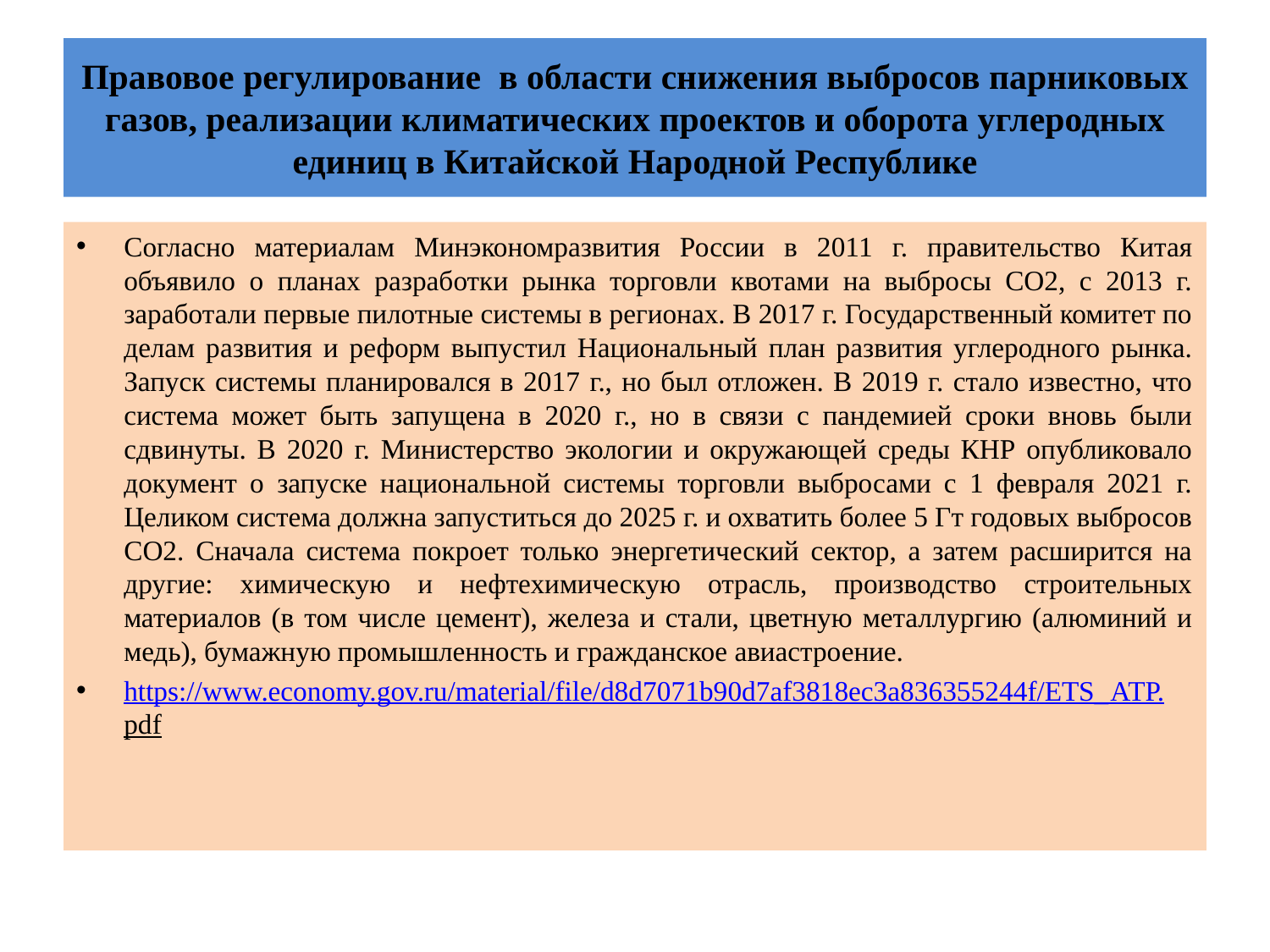

# Правовое регулирование  в области снижения выбросов парниковых газов, реализации климатических проектов и оборота углеродных единиц в Китайской Народной Республике
Согласно материалам Минэкономразвития России в 2011 г. правительство Китая объявило о планах разработки рынка торговли квотами на выбросы СО2, с 2013 г. заработали первые пилотные системы в регионах. В 2017 г. Государственный комитет по делам развития и реформ выпустил Национальный план развития углеродного рынка. Запуск системы планировался в 2017 г., но был отложен. В 2019 г. стало известно, что система может быть запущена в 2020 г., но в связи с пандемией сроки вновь были сдвинуты. В 2020 г. Министерство экологии и окружающей среды КНР опубликовало документ о запуске национальной системы торговли выбросами с 1 февраля 2021 г. Целиком система должна запуститься до 2025 г. и охватить более 5 Гт годовых выбросов СО2. Сначала система покроет только энергетический сектор, а затем расширится на другие: химическую и нефтехимическую отрасль, производство строительных материалов (в том числе цемент), железа и стали, цветную металлургию (алюминий и медь), бумажную промышленность и гражданское авиастроение.
https://www.economy.gov.ru/material/file/d8d7071b90d7af3818ec3a836355244f/ETS_АТР.pdf